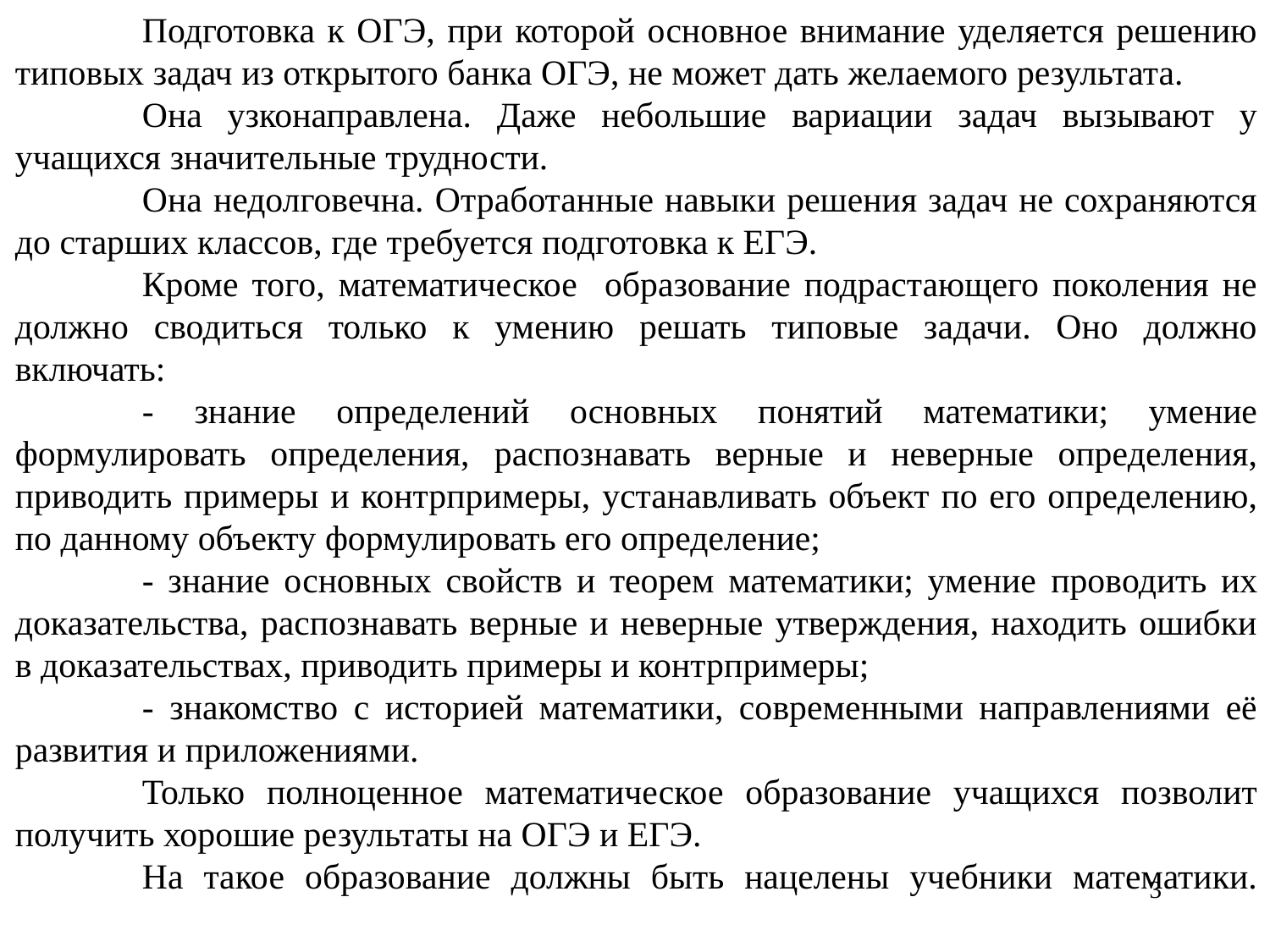

Подготовка к ОГЭ, при которой основное внимание уделяется решению типовых задач из открытого банка ОГЭ, не может дать желаемого результата.
	Она узконаправлена. Даже небольшие вариации задач вызывают у учащихся значительные трудности.
	Она недолговечна. Отработанные навыки решения задач не сохраняются до старших классов, где требуется подготовка к ЕГЭ.
	Кроме того, математическое  образование подрастающего поколения не должно сводиться только к умению решать типовые задачи. Оно должно включать:
	- знание определений основных понятий математики; умение формулировать определения, распознавать верные и неверные определения, приводить примеры и контрпримеры, устанавливать объект по его определению, по данному объекту формулировать его определение;
	- знание основных свойств и теорем математики; умение проводить их доказательства, распознавать верные и неверные утверждения, находить ошибки в доказательствах, приводить примеры и контрпримеры;
	- знакомство с историей математики, современными направлениями её развития и приложениями.
	Только полноценное математическое образование учащихся позволит получить хорошие результаты на ОГЭ и ЕГЭ.
	На такое образование должны быть нацелены учебники математики.
3